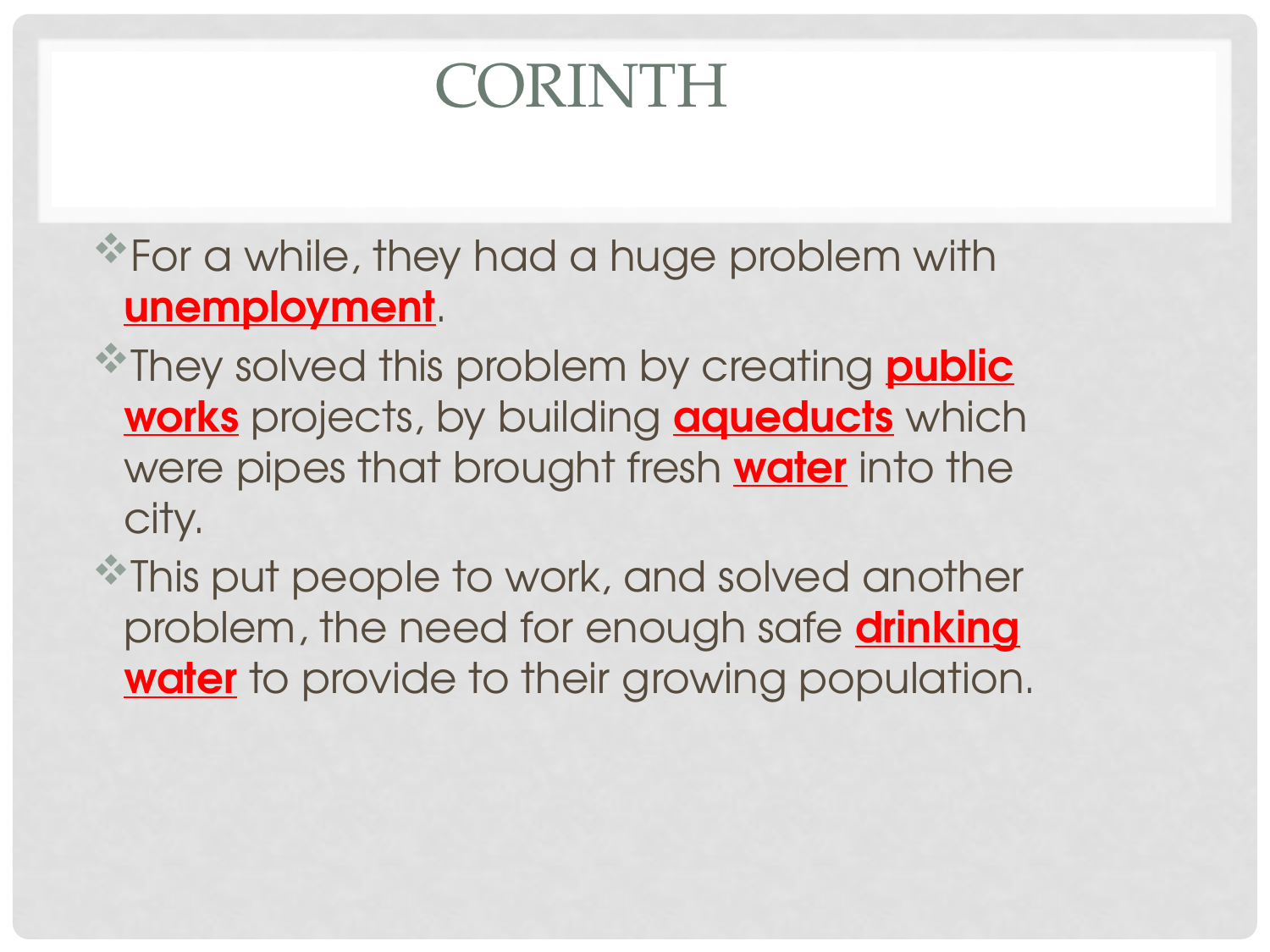

# Corinth
For a while, they had a huge problem with unemployment.
They solved this problem by creating public works projects, by building aqueducts which were pipes that brought fresh water into the city.
This put people to work, and solved another problem, the need for enough safe drinking water to provide to their growing population.